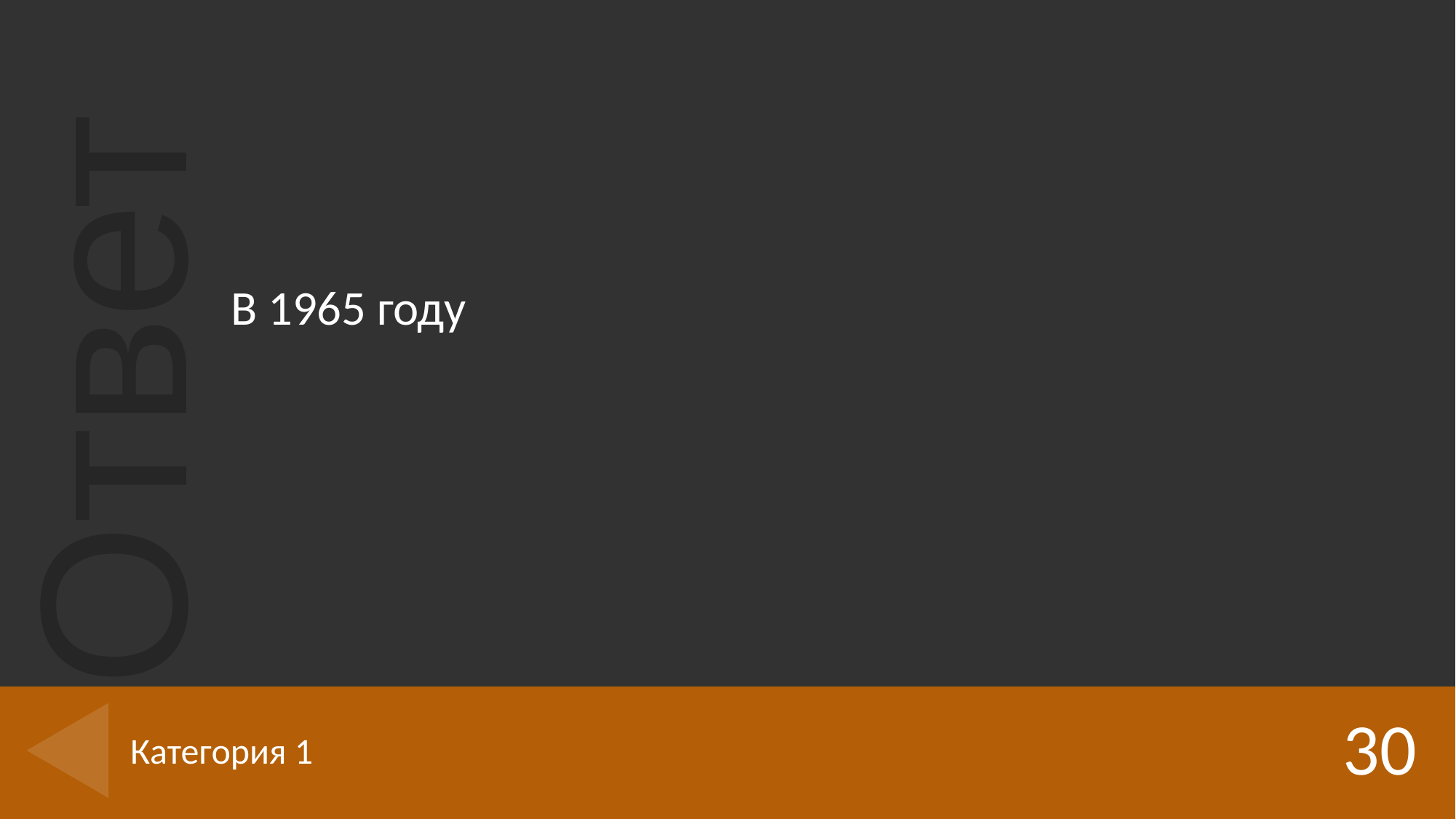

В 1965 году

30
# Категория 1